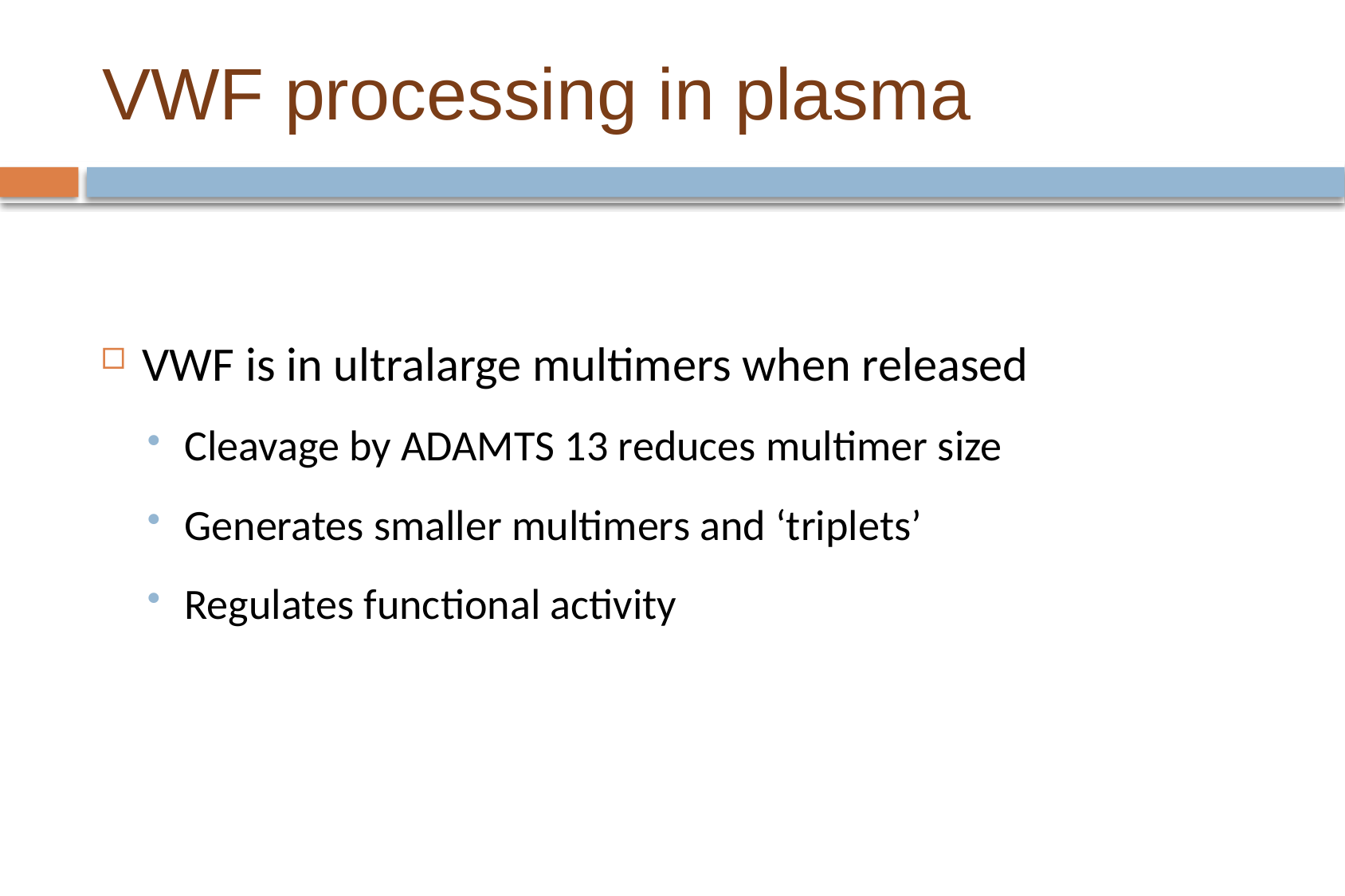

# VWF processing in plasma
VWF is in ultralarge multimers when released
Cleavage by ADAMTS 13 reduces multimer size
Generates smaller multimers and ‘triplets’
Regulates functional activity